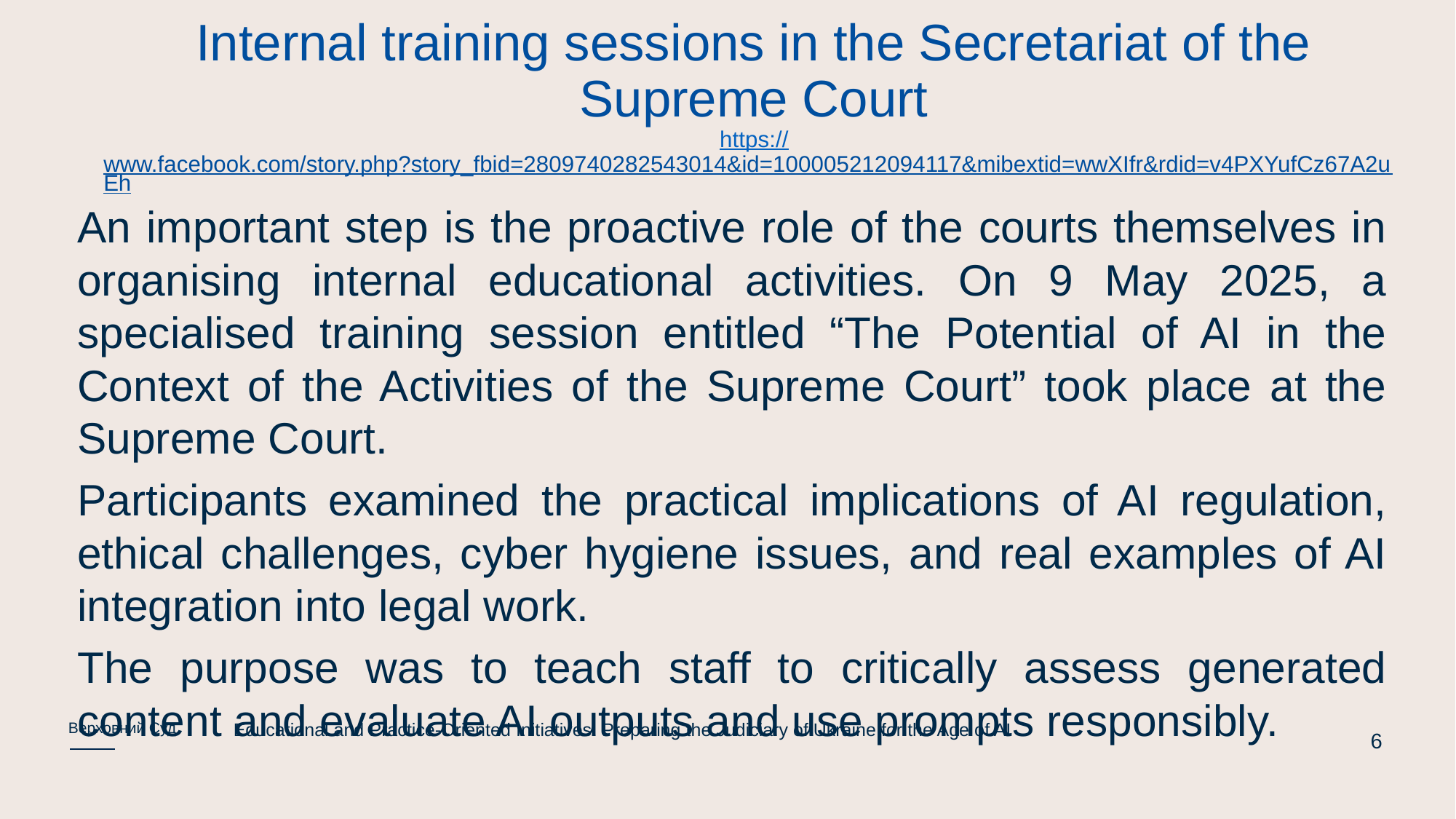

# Internal training sessions in the Secretariat of the Supreme Court https://www.facebook.com/story.php?story_fbid=2809740282543014&id=100005212094117&mibextid=wwXIfr&rdid=v4PXYufCz67A2uEh
An important step is the proactive role of the courts themselves in organising internal educational activities. On 9 May 2025, a specialised training session entitled “The Potential of AI in the Context of the Activities of the Supreme Court” took place at the Supreme Court.
Participants examined the practical implications of AI regulation, ethical challenges, cyber hygiene issues, and real examples of AI integration into legal work.
The purpose was to teach staff to critically assess generated content and evaluate AI outputs and use prompts responsibly.
Educational and Practice-Oriented Initiatives: Preparing the Judiciary of Ukraine for the Age of AI
Верховний Суд
6